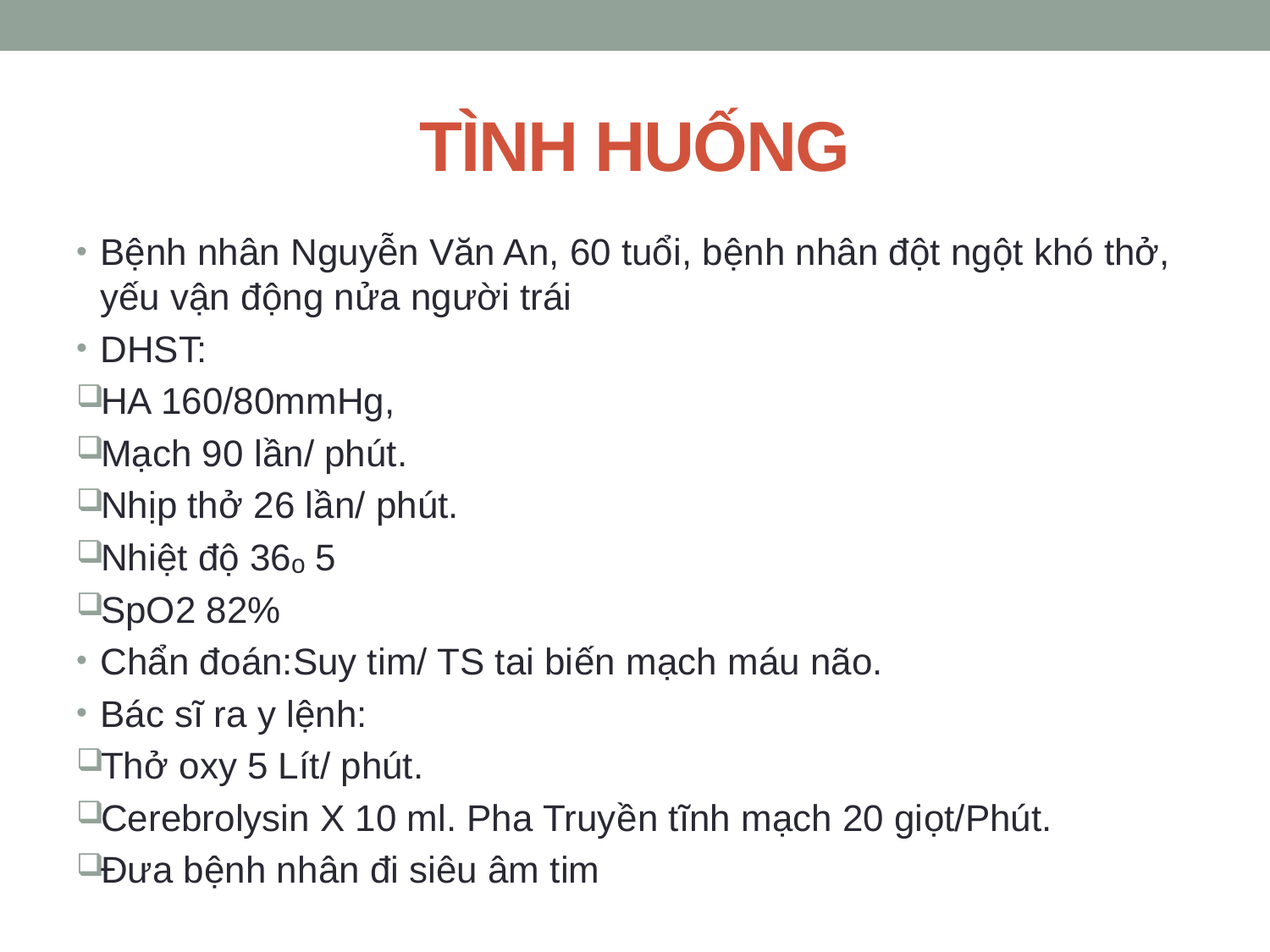

# TÌNH HUỐNG
Bệnh nhân Nguyễn Văn An, 60 tuổi, bệnh nhân đột ngột khó thở, yếu vận động nửa người trái
DHST:
HA 160/80mmHg,
Mạch 90 lần/ phút.
Nhịp thở 26 lần/ phút.
Nhiệt độ 36ₒ 5
SpO2 82%
Chẩn đoán:Suy tim/ TS tai biến mạch máu não.
Bác sĩ ra y lệnh:
Thở oxy 5 Lít/ phút.
Cerebrolysin X 10 ml. Pha Truyền tĩnh mạch 20 giọt/Phút.
Đưa bệnh nhân đi siêu âm tim